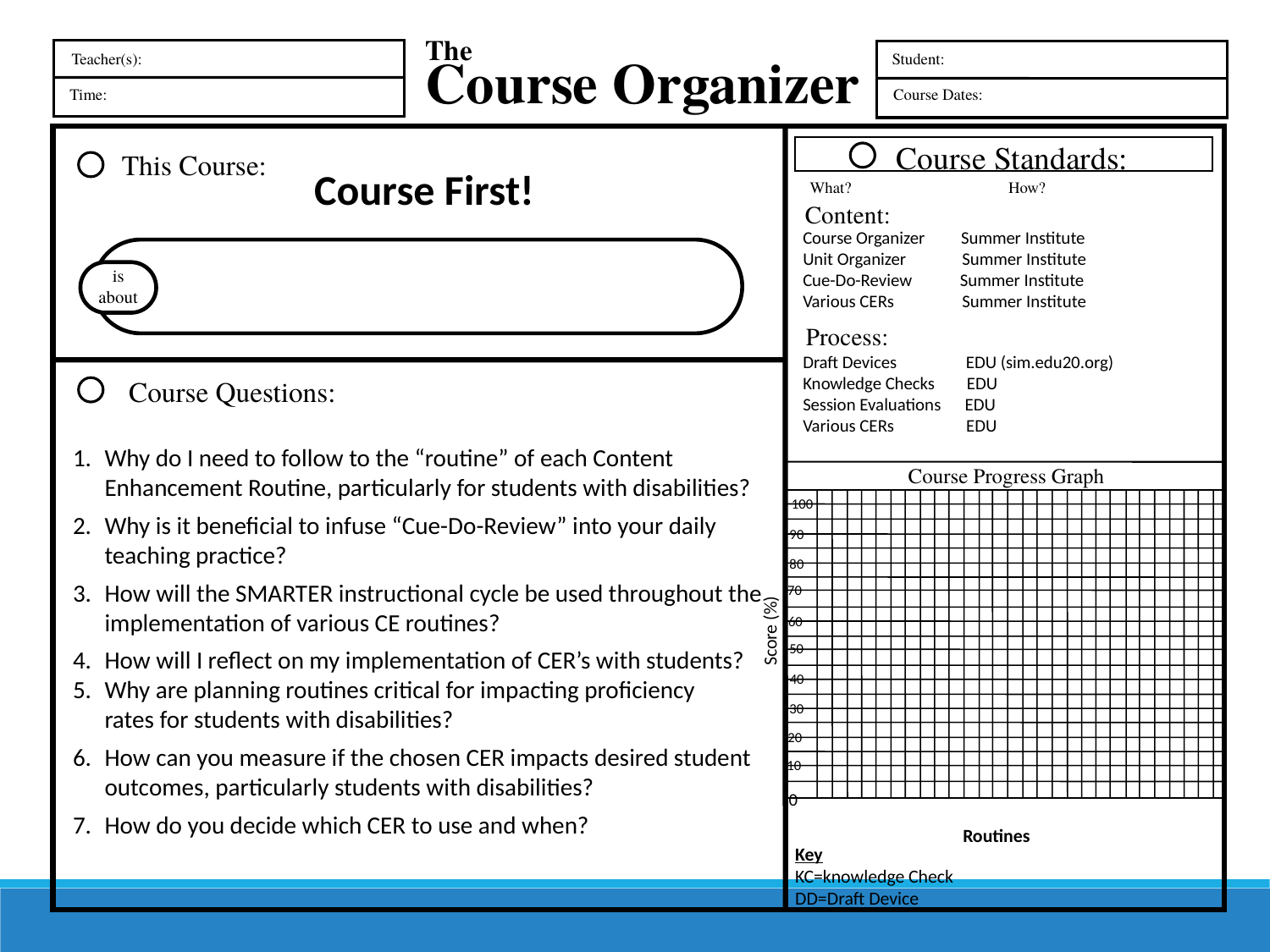

The
Course Organizer

Teacher(s):
Student:

Time:
Course Dates:

Course Standards:

This Course:

What?
How?
Content:

is
about

Process:

Course Questions:

Course Progress Graph

Course First!
Course Organizer         Summer Institute
Unit Organizer              Summer Institute
Cue-Do-Review            Summer Institute
Various CERs                 Summer Institute
Draft Devices	         EDU (sim.edu20.org)
Knowledge Checks        EDU
Session Evaluations      EDU
Various CERs                  EDU
Why do I need to follow to the “routine” of each Content Enhancement Routine, particularly for students with disabilities?

Why is it beneficial to infuse “Cue-Do-Review” into your daily teaching practice?

How will the SMARTER instructional cycle be used throughout the implementation of various CE routines?

How will I reflect on my implementation of CER’s with students?
Why are planning routines critical for impacting proficiency    rates for students with disabilities?

How can you measure if the chosen CER impacts desired student outcomes, particularly students with disabilities?

How do you decide which CER to use and when?
100
90
80
70
Score (%)
60
50
40
30
20
10
0
Routines
Key
KC=knowledge Check
DD=Draft Device